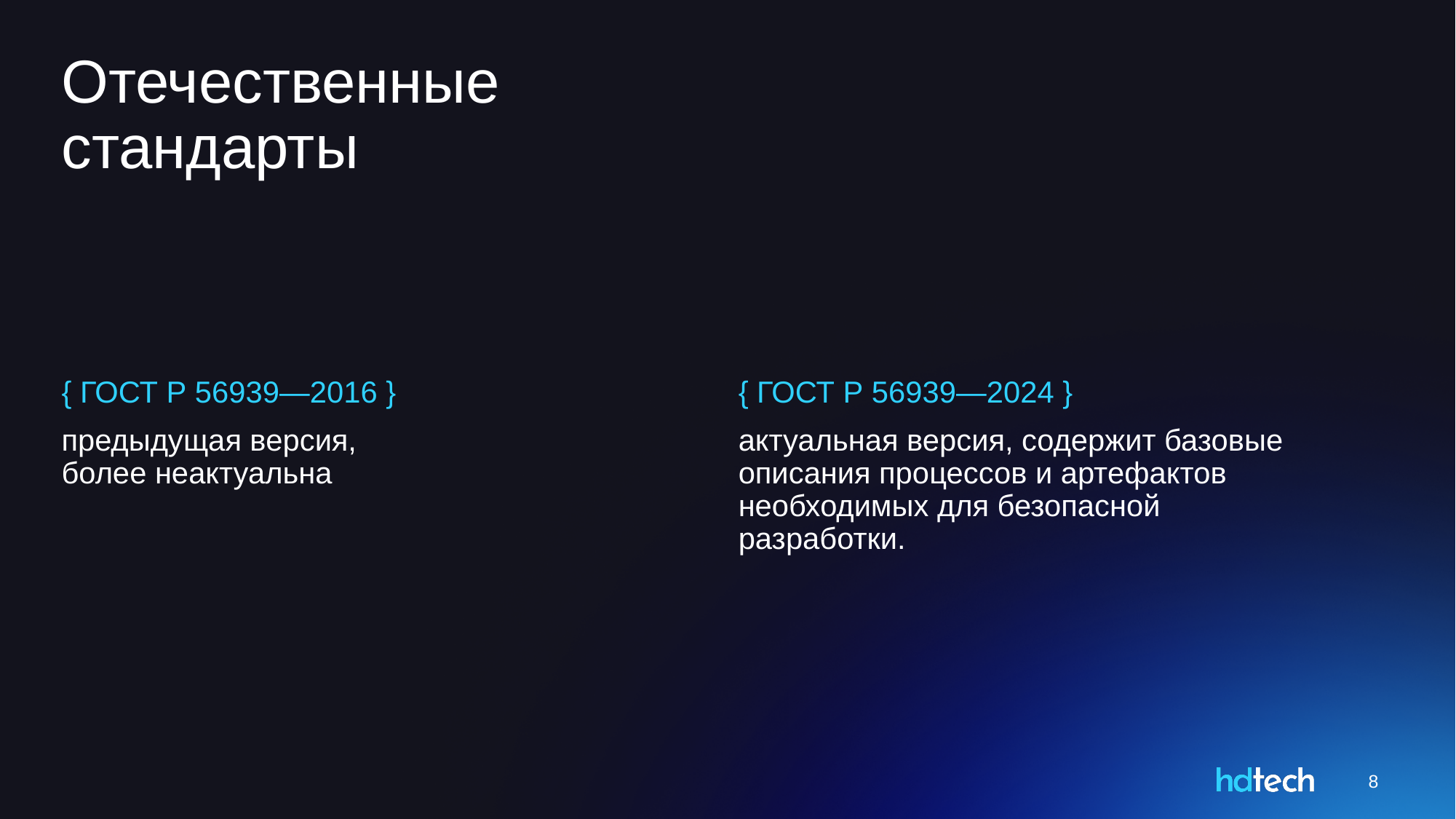

# Отечественные стандарты
{ ГОСТ Р 56939—2024 }
актуальная версия, содержит базовые описания процессов и артефактов необходимых для безопасной разработки.
{ ГОСТ Р 56939—2016 }
предыдущая версия, более неактуальна
8